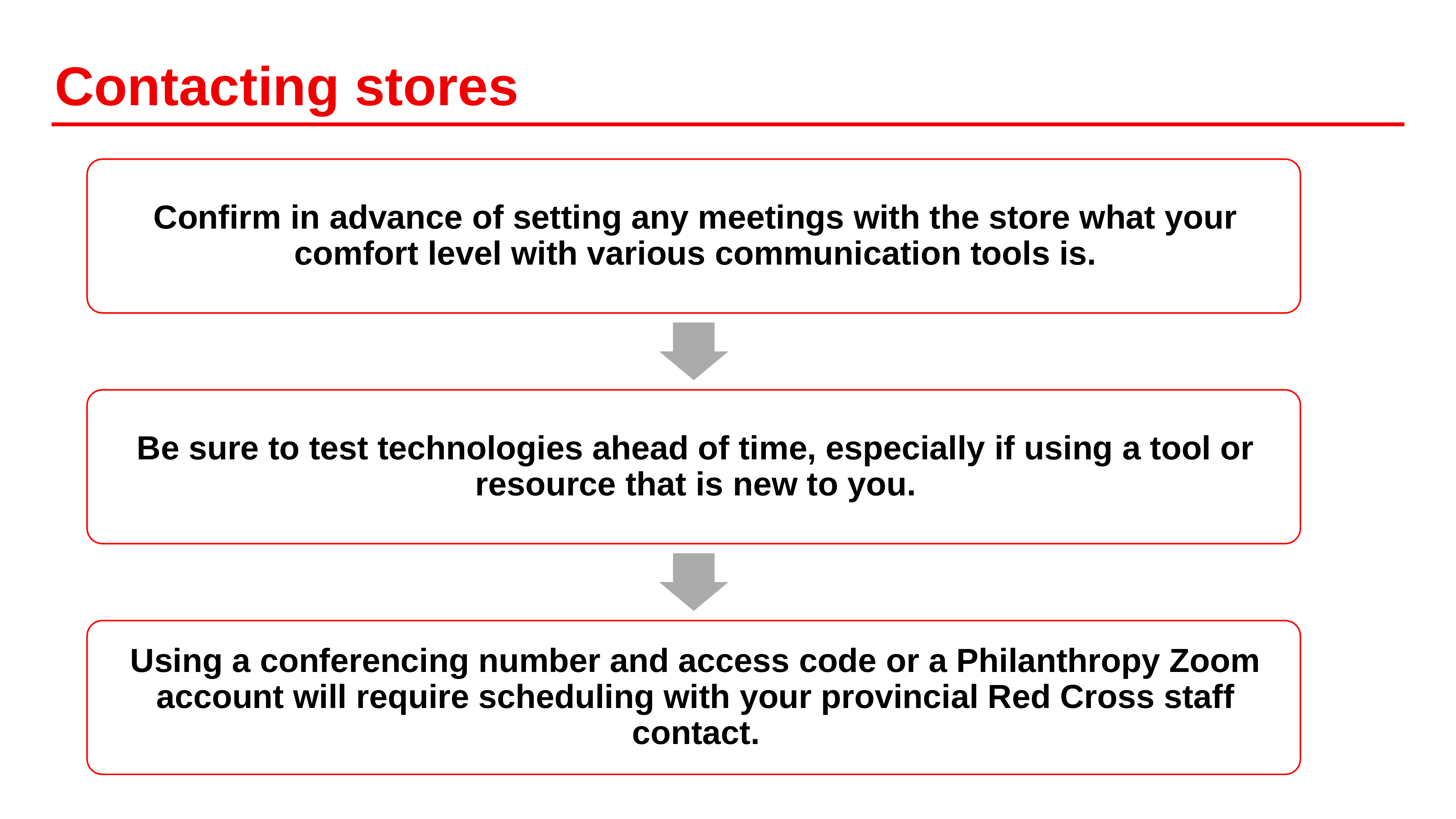

# Contacting stores

Confirm in advance of setting any meetings with the store what your comfort level with various communication tools is.

Be sure to test technologies ahead of time, especially if using a tool or resource that is new to you.

Using a conferencing number and access code or a Philanthropy Zoom account will require scheduling with your provincial Red Cross staff contact.